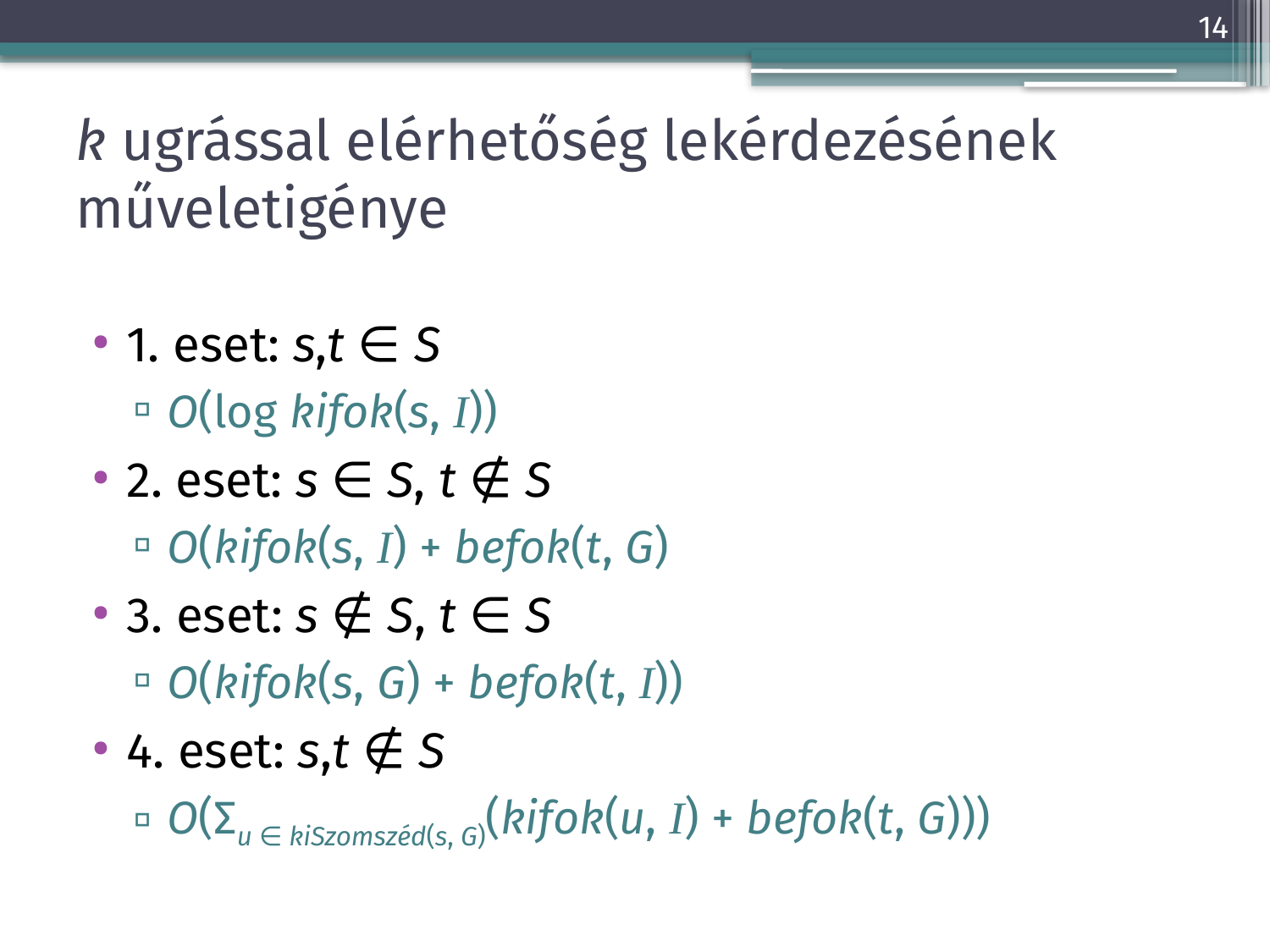

14
# k ugrással elérhetőség lekérdezésének műveletigénye
1. eset: s,t ∈ S
O(log kifok(s, I))
2. eset: s ∈ S, t ∉ S
O(kifok(s, I) + befok(t, G)
3. eset: s ∉ S, t ∈ S
O(kifok(s, G) + befok(t, I))
4. eset: s,t ∉ S
O(Σu ∈ kiSzomszéd(s, G)(kifok(u, I) + befok(t, G)))